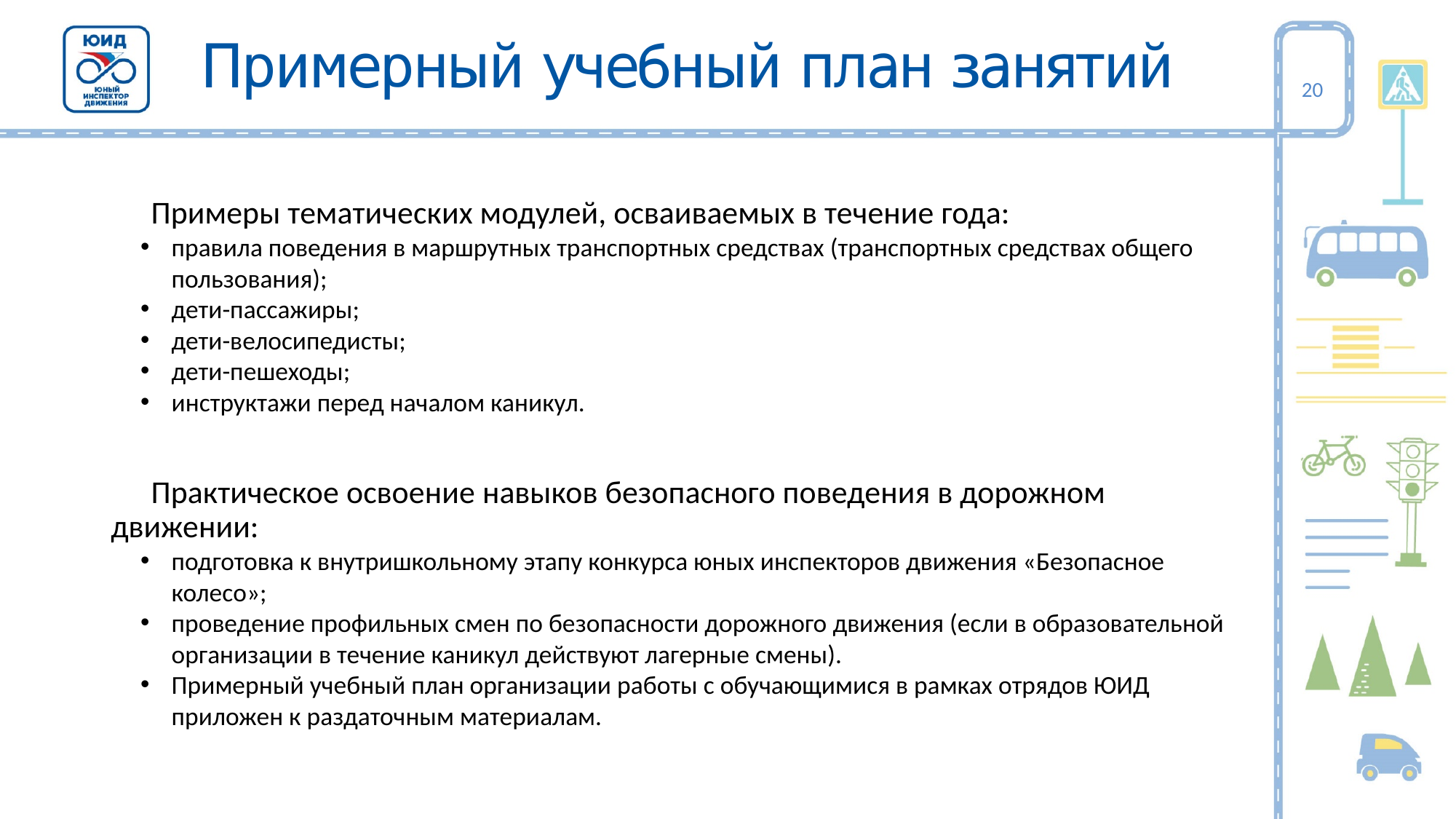

Примерный учебный план занятий
20
Примеры тематических модулей, осваиваемых в течение года:
правила поведения в маршрутных транспортных средствах (транспортных средствах общего пользования);
дети-пассажиры;
дети-велосипедисты;
дети-пешеходы;
инструктажи перед началом каникул.

Практическое освоение навыков безопасного поведения в дорожном движении:
подготовка к внутришкольному этапу конкурса юных инспекторов движения «Безопасное колесо»;
проведение профильных смен по безопасности дорожного движения (если в образовательной организации в течение каникул действуют лагерные смены).
Примерный учебный план организации работы с обучающимися в рамках отрядов ЮИД приложен к раздаточным материалам.